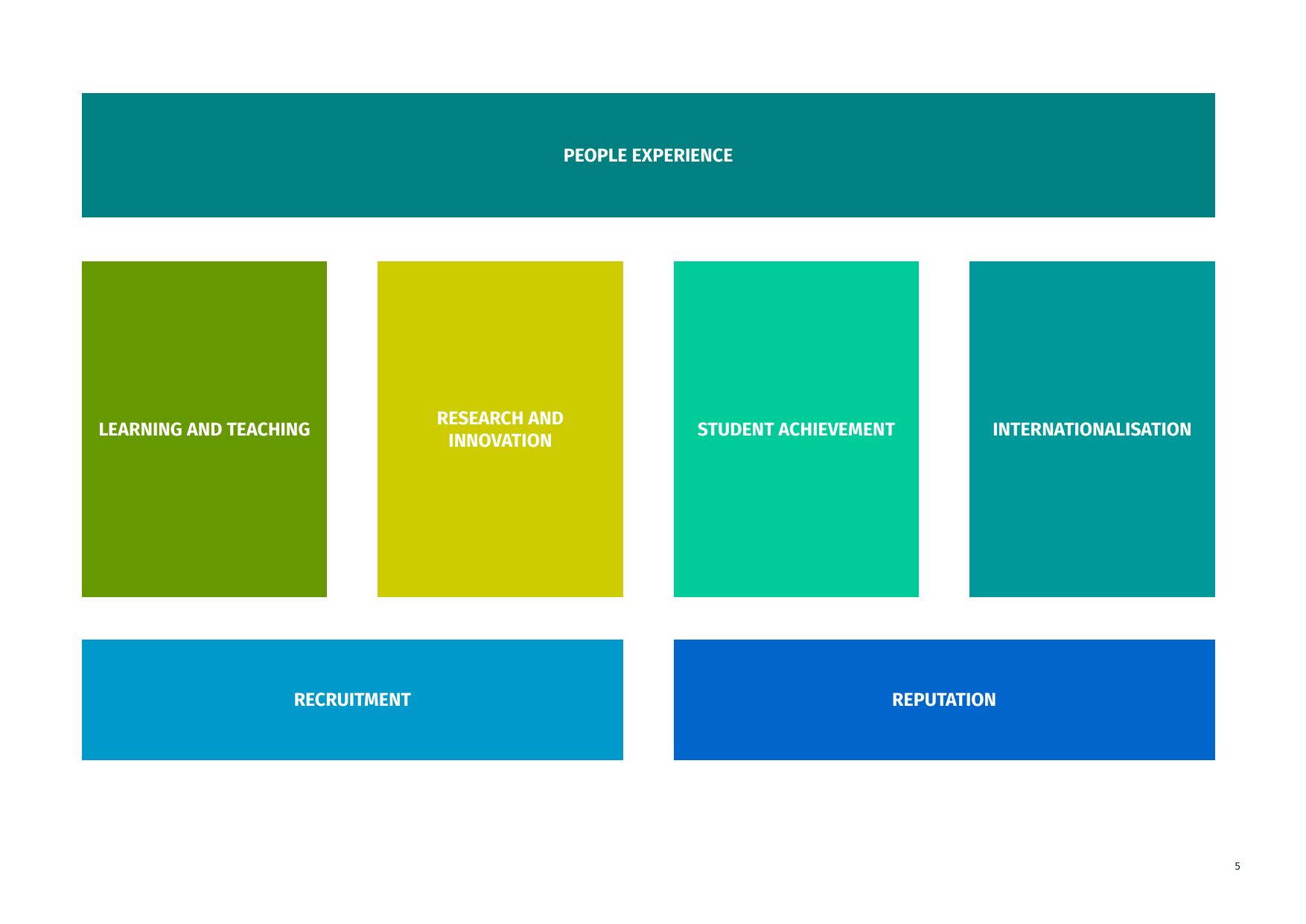

| PEOPLE EXPERIENCE |  |  |  |  |  |  |
| --- | --- | --- | --- | --- | --- | --- |
|  |  |  |  |  |  |  |
| LEARNING AND TEACHING |  | RESEARCH AND INNOVATION |  | STUDENT ACHIEVEMENT |  | INTERNATIONALISATION |
|  |  |  |  |  |  |  |
| RECRUITMENT |  |  |  | REPUTATION |  |  |
5